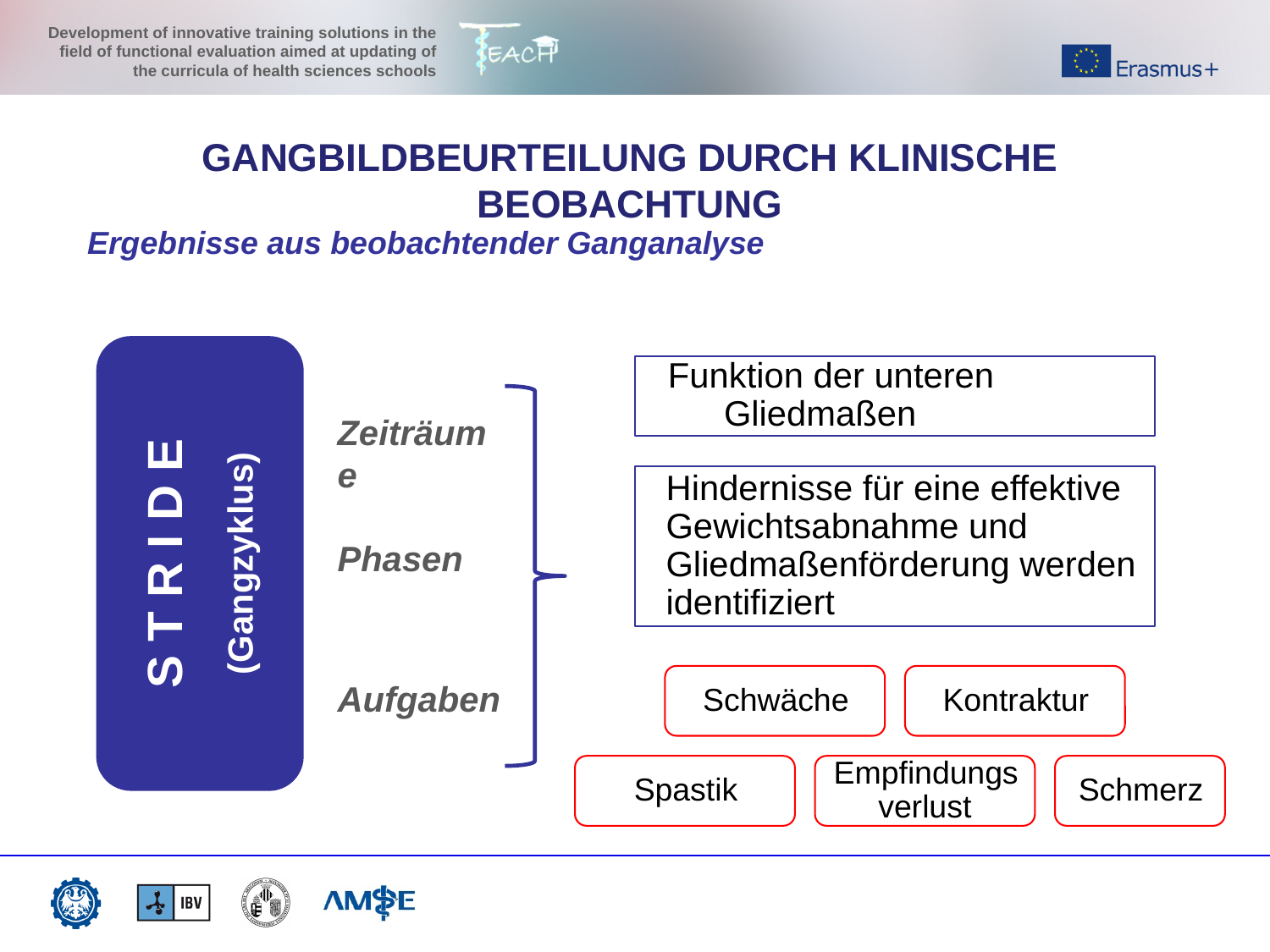

GANGBILDBEURTEILUNG DURCH KLINISCHE BEOBACHTUNG
Ergebnisse aus beobachtender Ganganalyse
Funktion der unteren Gliedmaßen

Zeiträume
S T R I D E
(Gangzyklus)
Hindernisse für eine effektive Gewichtsabnahme und Gliedmaßenförderung werden identifiziert
Phasen
Schwäche
Kontraktur
Aufgaben
Spastik
Empfindungsverlust
Schmerz